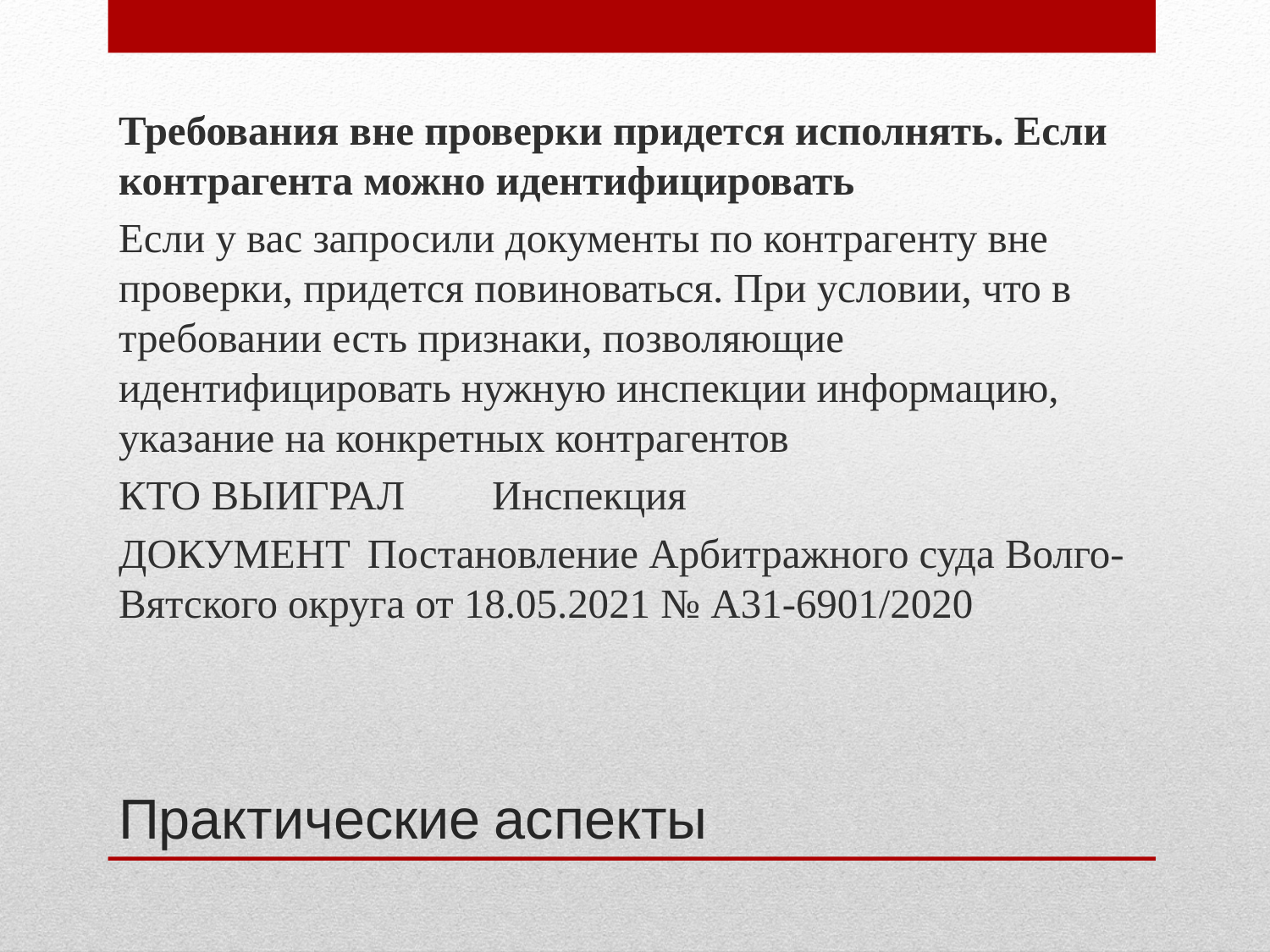

Требования вне проверки придется исполнять. Если контрагента можно идентифицировать
Если у вас запросили документы по контрагенту вне проверки, придется повиноваться. При условии, что в требовании есть признаки, позволяющие идентифицировать нужную инспекции информацию, указание на конкретных контрагентов
КТО ВЫИГРАЛ	Инспекция
ДОКУМЕНТ	Постановление Арбитражного суда Волго-Вятского округа от 18.05.2021 № А31-6901/2020
# Практические аспекты